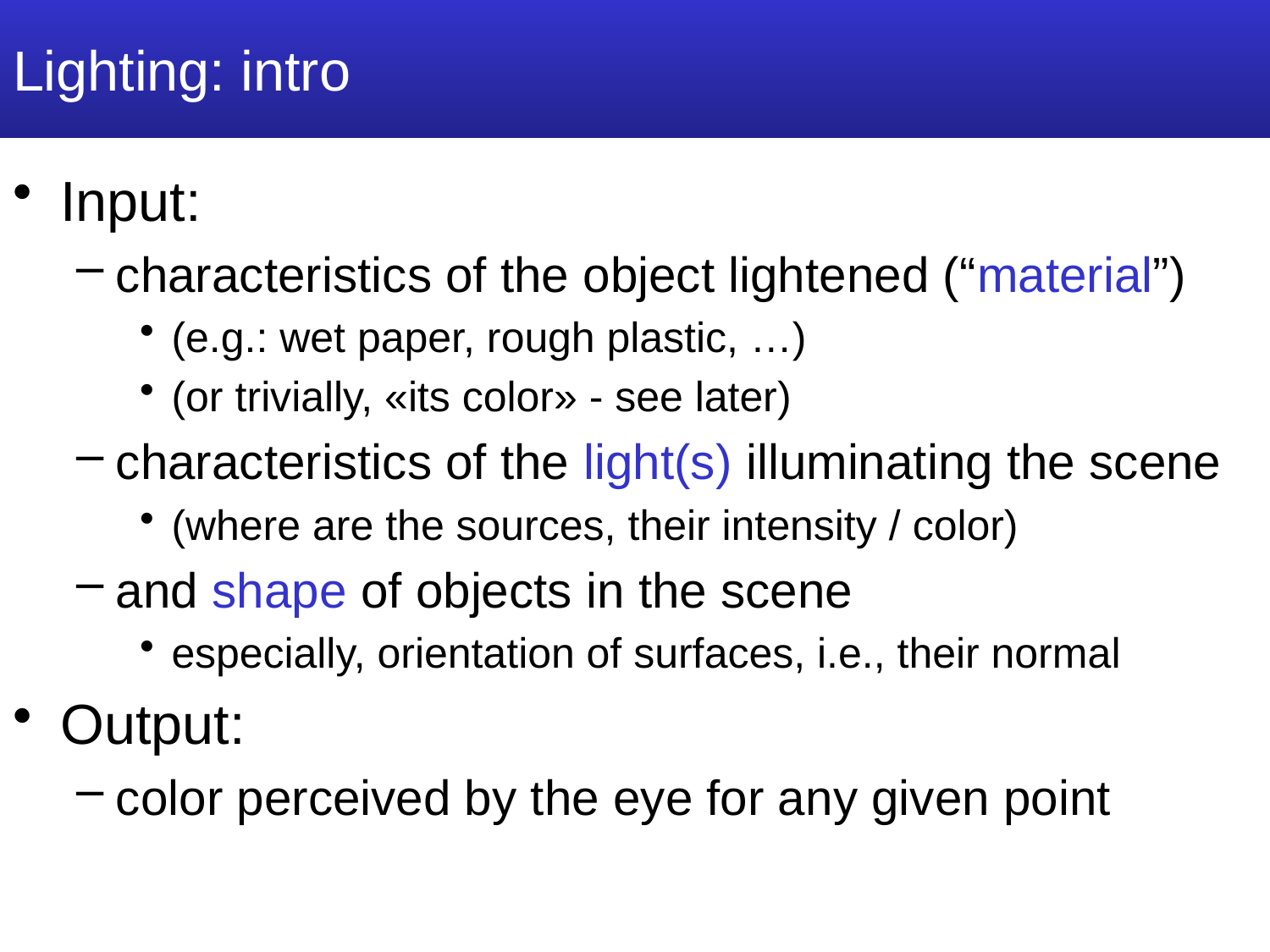

# Lighting: intro
Input:
characteristics of the object lightened (“material”)
(e.g.: wet paper, rough plastic, …)
(or trivially, «its color» - see later)
characteristics of the light(s) illuminating the scene
(where are the sources, their intensity / color)
and shape of objects in the scene
especially, orientation of surfaces, i.e., their normal
Output:
color perceived by the eye for any given point